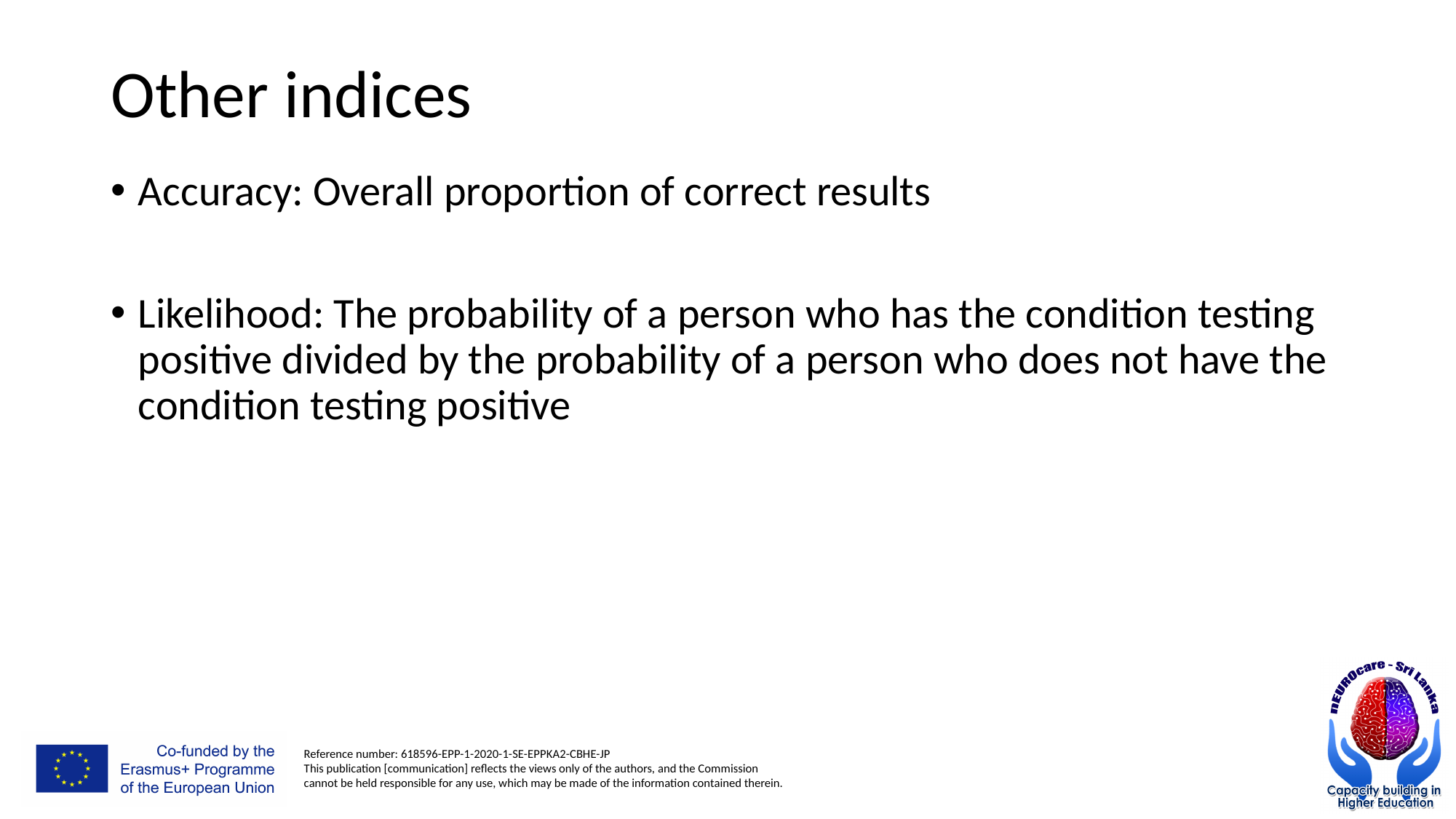

# Other indices
Accuracy: Overall proportion of correct results

Likelihood: The probability of a person who has the condition testing positive divided by the probability of a person who does not have the condition testing positive